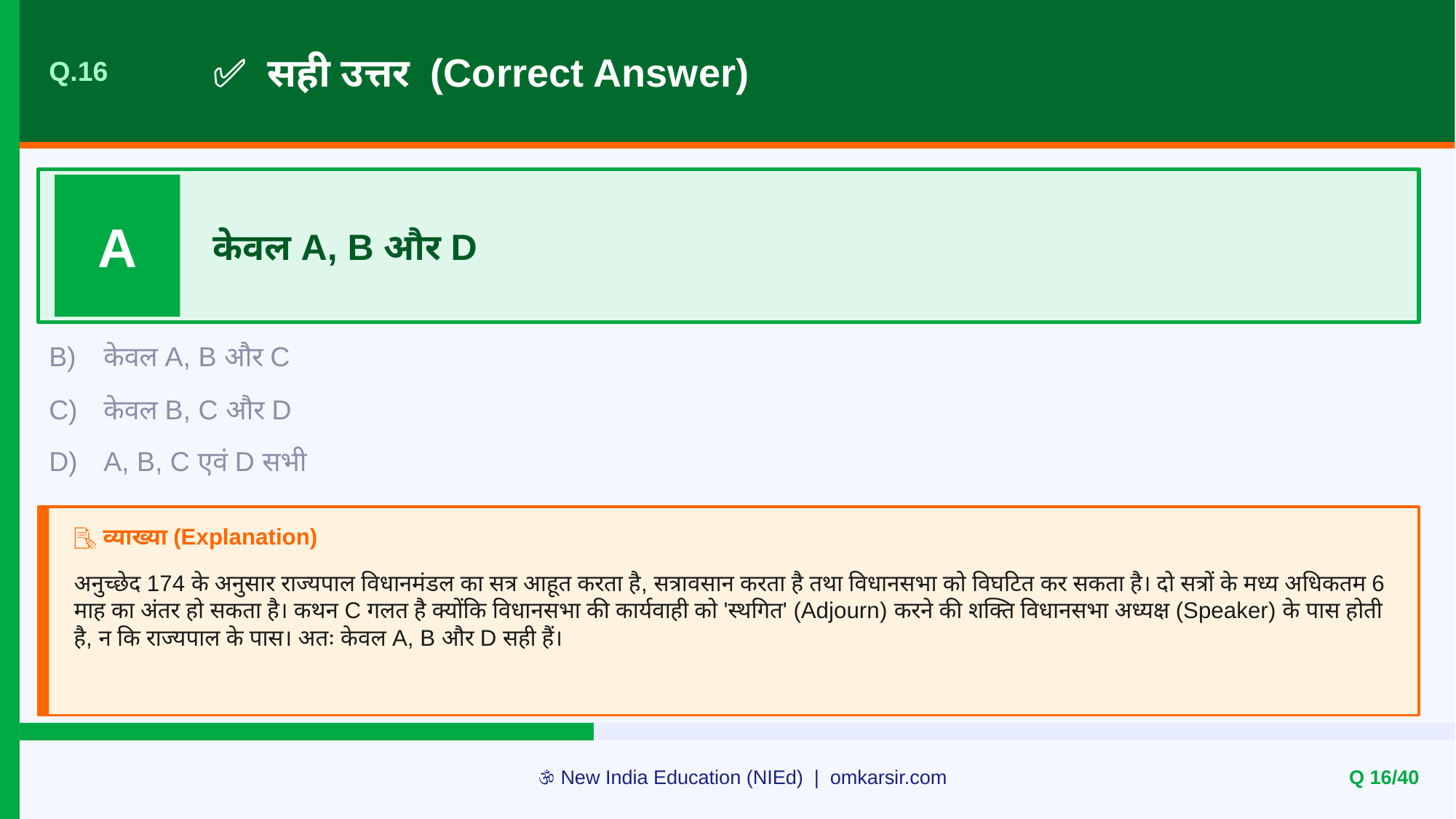

✅  सही उत्तर  (Correct Answer)
Q.16

A
केवल A, B और D
B)
केवल A, B और C
C)
केवल B, C और D
D)
A, B, C एवं D सभी

📝 व्याख्या (Explanation)
अनुच्छेद 174 के अनुसार राज्यपाल विधानमंडल का सत्र आहूत करता है, सत्रावसान करता है तथा विधानसभा को विघटित कर सकता है। दो सत्रों के मध्य अधिकतम 6 माह का अंतर हो सकता है। कथन C गलत है क्योंकि विधानसभा की कार्यवाही को 'स्थगित' (Adjourn) करने की शक्ति विधानसभा अध्यक्ष (Speaker) के पास होती है, न कि राज्यपाल के पास। अतः केवल A, B और D सही हैं।

🕉️ New India Education (NIEd)  |  omkarsir.com
Q 16/40